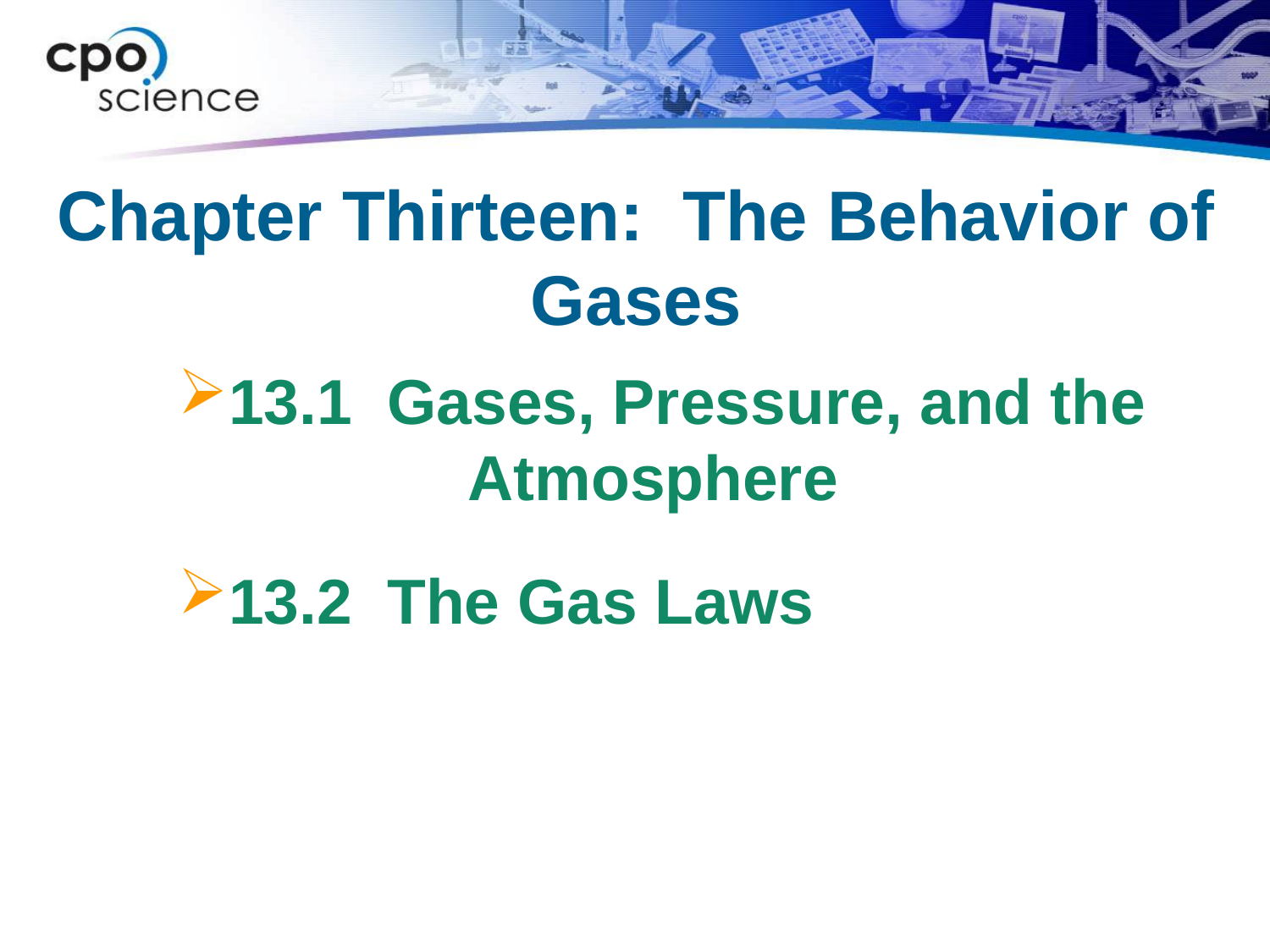

# Chapter Thirteen:  The Behavior of Gases
13.1  Gases, Pressure, and the 			Atmosphere
13.2  The Gas Laws